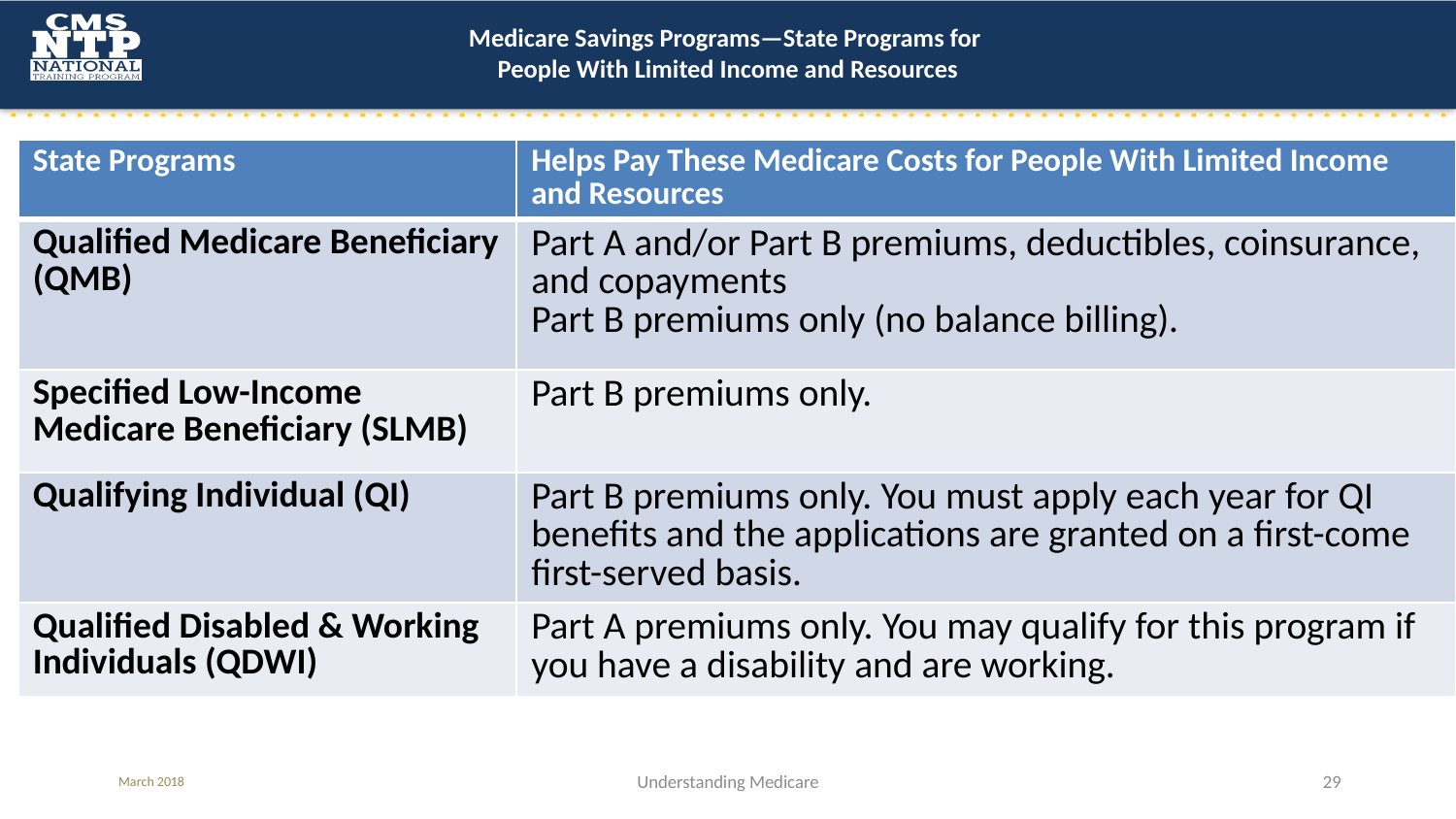

# Medicare Savings Programs—State Programs for People With Limited Income and Resources
| State Programs | Helps Pay These Medicare Costs for People With Limited Income and Resources |
| --- | --- |
| Qualified Medicare Beneficiary (QMB) | Part A and/or Part B premiums, deductibles, coinsurance, and copayments Part B premiums only (no balance billing). |
| Specified Low-Income Medicare Beneficiary (SLMB) | Part B premiums only. |
| Qualifying Individual (QI) | Part B premiums only. You must apply each year for QI benefits and the applications are granted on a first-come first-served basis. |
| Qualified Disabled & Working Individuals (QDWI) | Part A premiums only. You may qualify for this program if you have a disability and are working. |
March 2018
Understanding Medicare
29